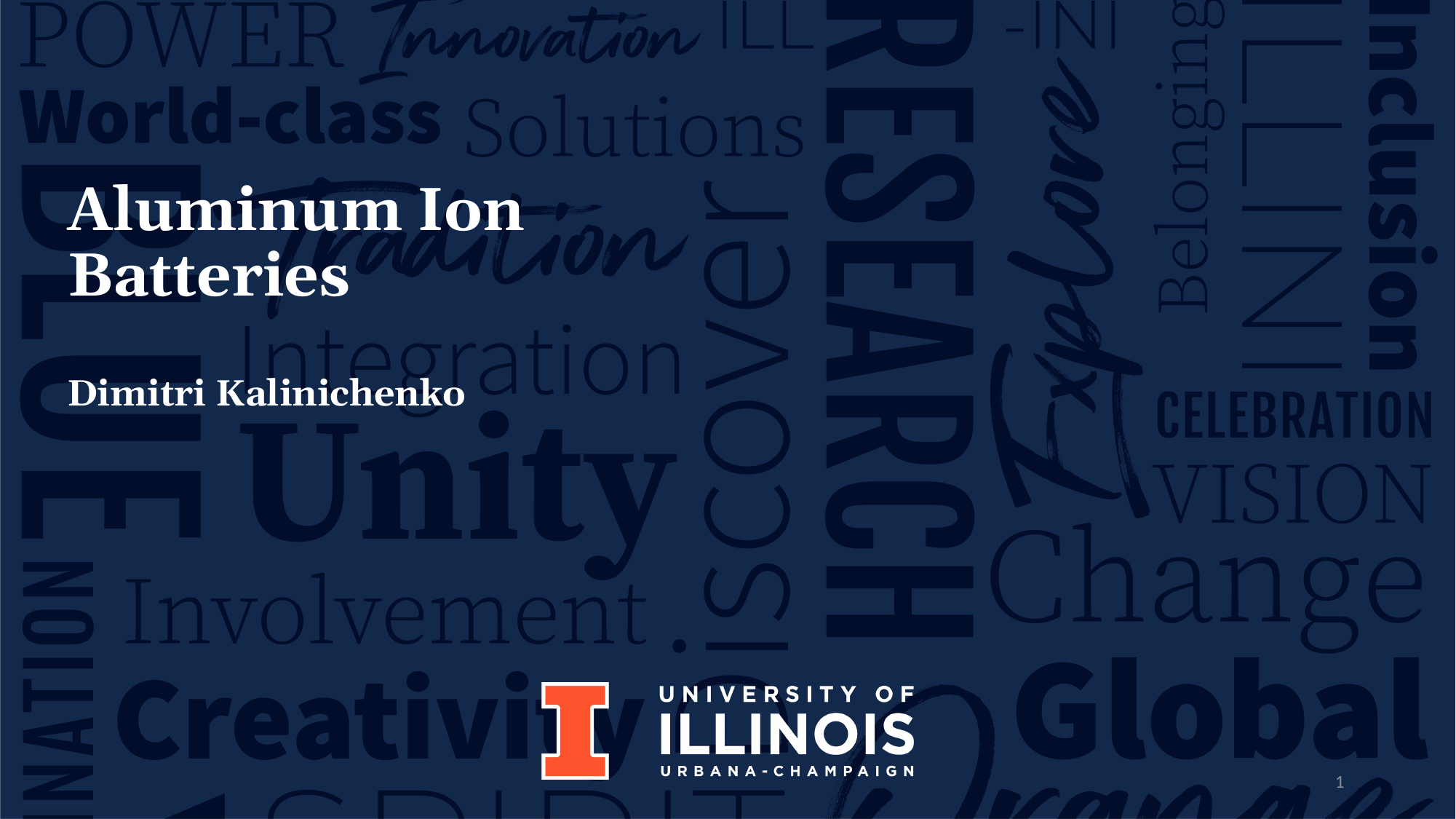

# Aluminum Ion Batteries Dimitri Kalinichenko
1